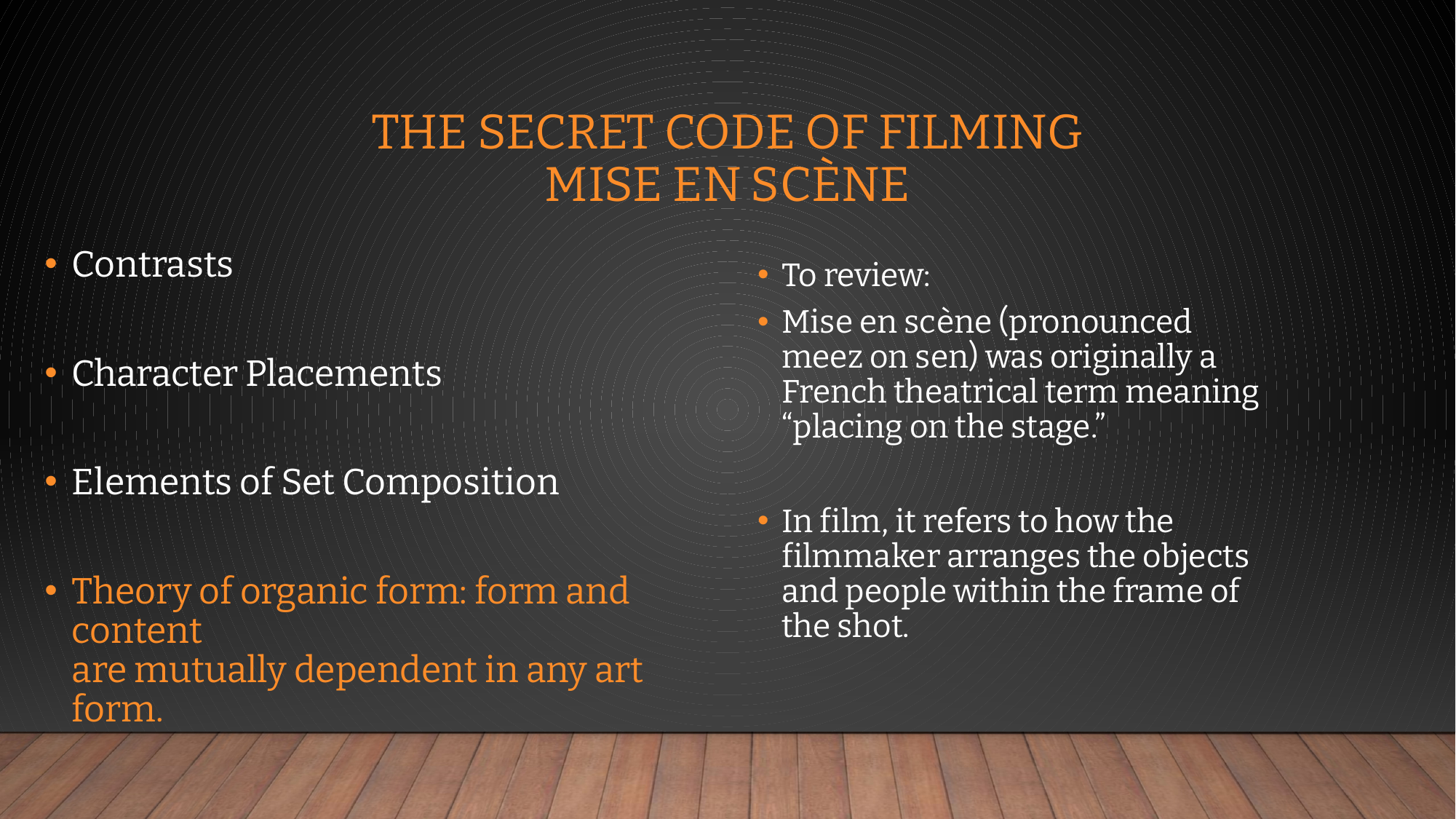

# The Secret Code of Filming Mise en scène
Contrasts

Character Placements

Elements of Set Composition

Theory of organic form: form and content
are mutually dependent in any art form.
To review:
Mise en scène (pronounced meez on sen) was originally a French theatrical term meaning “placing on the stage.”

In film, it refers to how the filmmaker arranges the objects and people within the frame of the shot.